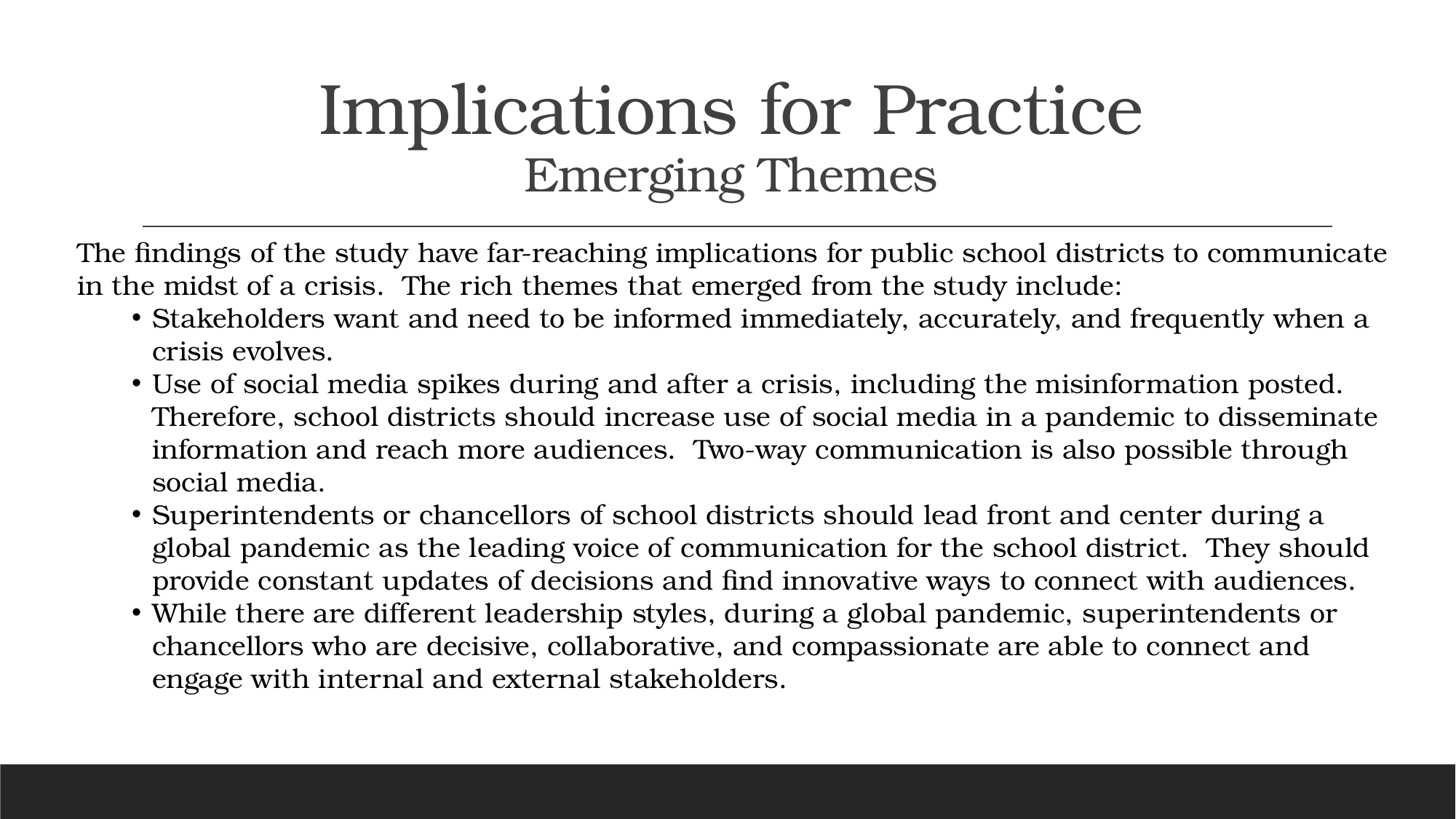

# Implications for Practice Emerging Themes
The findings of the study have far-reaching implications for public school districts to communicate in the midst of a crisis.  The rich themes that emerged from the study include:
Stakeholders want and need to be informed immediately, accurately, and frequently when a crisis evolves.
Use of social media spikes during and after a crisis, including the misinformation posted.  Therefore, school districts should increase use of social media in a pandemic to disseminate information and reach more audiences.  Two-way communication is also possible through social media.
Superintendents or chancellors of school districts should lead front and center during a global pandemic as the leading voice of communication for the school district.  They should provide constant updates of decisions and find innovative ways to connect with audiences.
While there are different leadership styles, during a global pandemic, superintendents or chancellors who are decisive, collaborative, and compassionate are able to connect and engage with internal and external stakeholders.